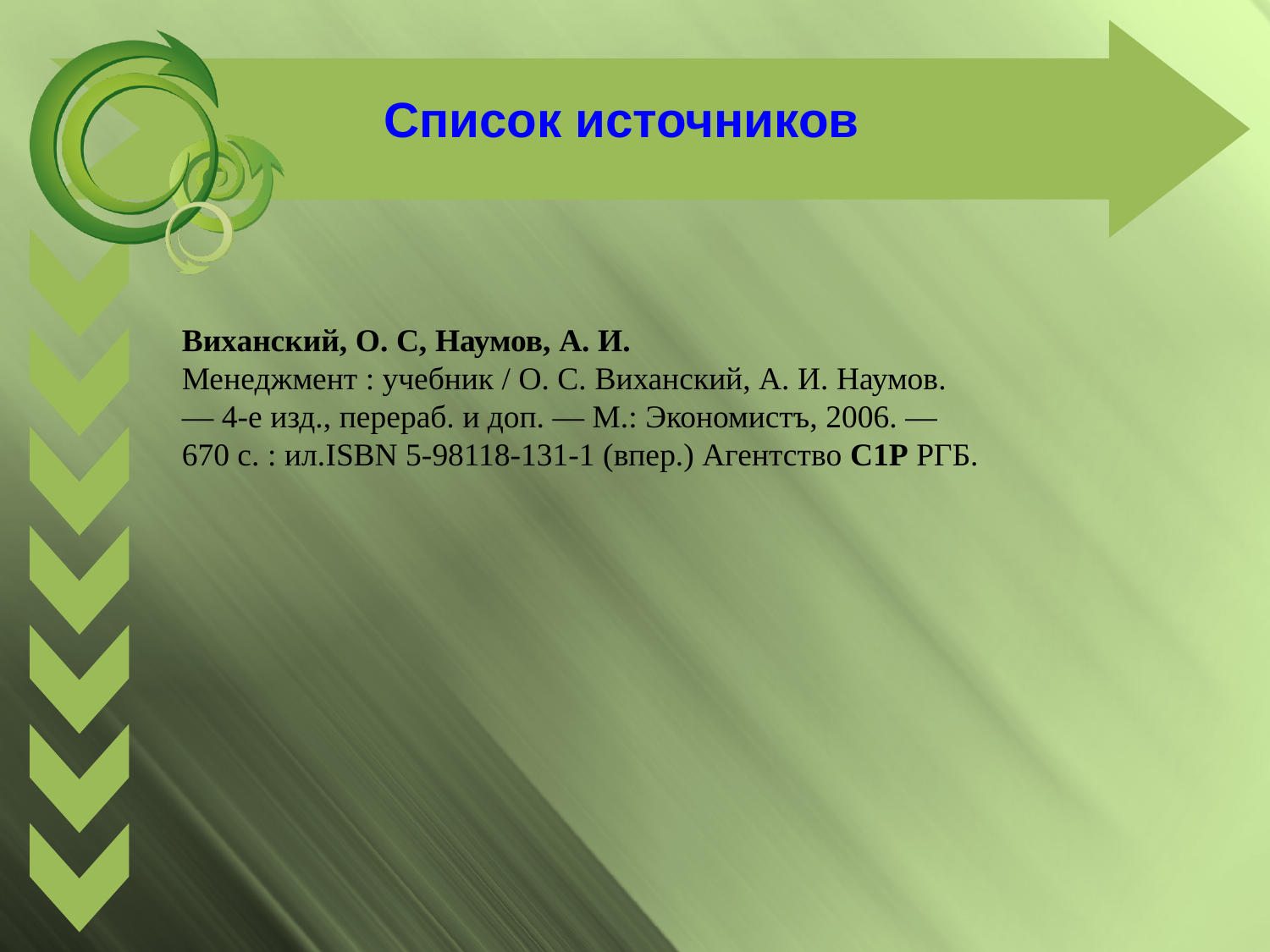

# Список источников

Виханский, О. С, Наумов, А. И.
Менеджмент : учебник / О. С. Виханский, А. И. Наумов.
— 4-е изд., перераб. и доп. — М.: Экономистъ, 2006. —
670 с. : ил.ISBN 5-98118-131-1 (впер.) Агентство С1Р РГБ.